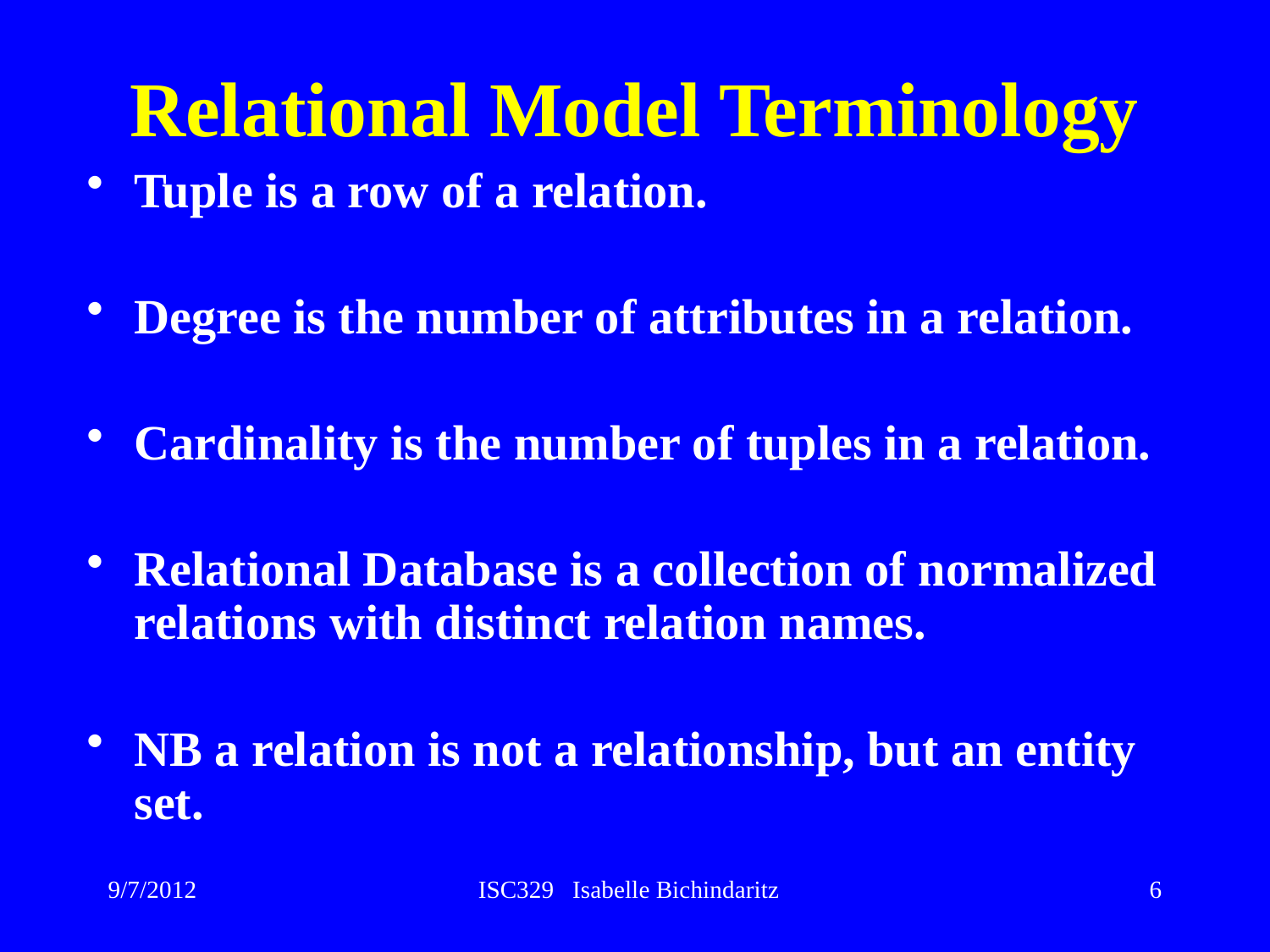

# Relational Model Terminology
Tuple is a row of a relation.

Degree is the number of attributes in a relation.

Cardinality is the number of tuples in a relation.

Relational Database is a collection of normalized relations with distinct relation names.

NB a relation is not a relationship, but an entity set.
9/7/2012
ISC329   Isabelle Bichindaritz
6